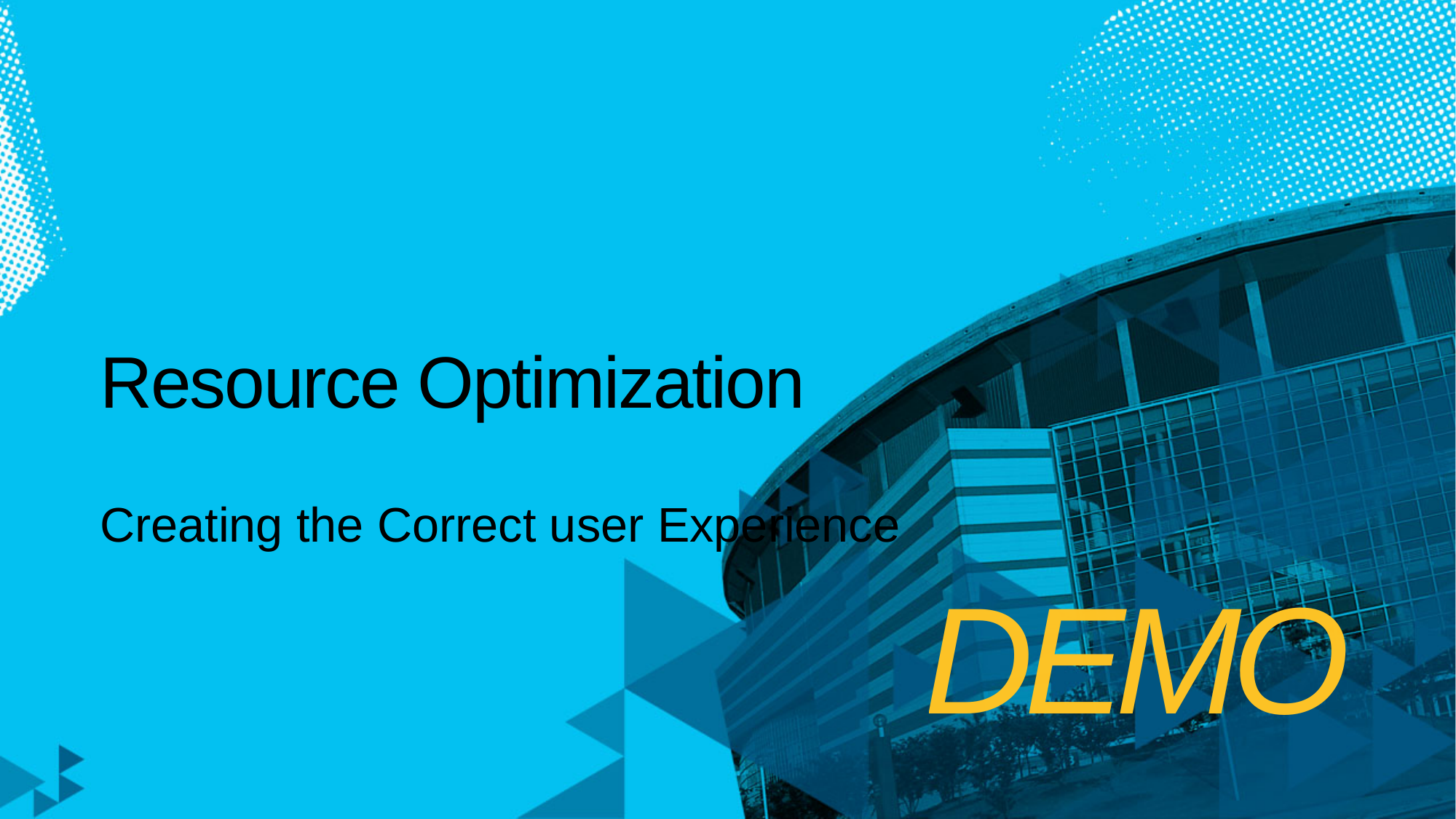

# Resource Optimization
Creating the Correct user Experience
DEMO